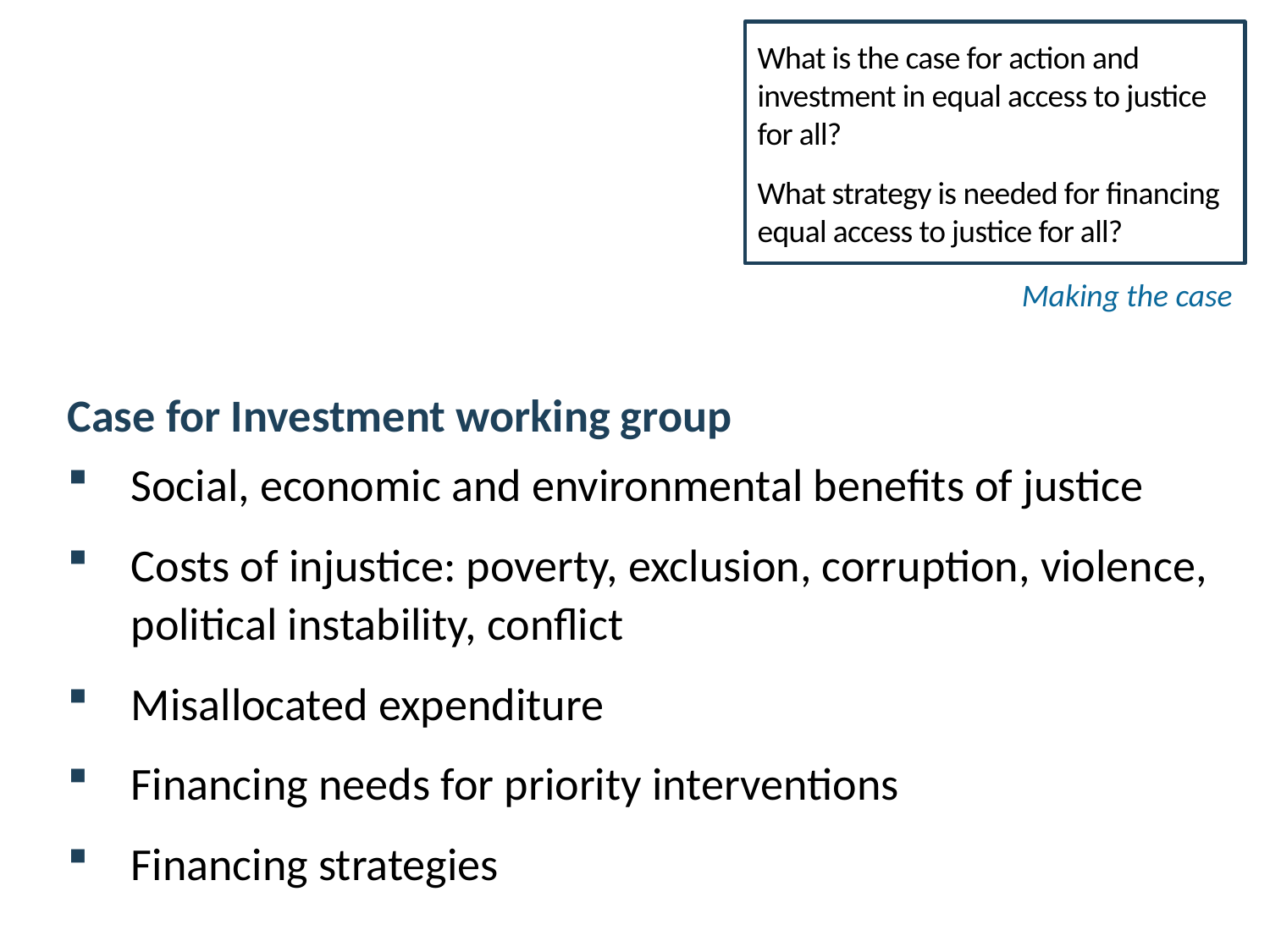

What is the case for action and investment in equal access to justice for all?
What strategy is needed for financing equal access to justice for all?
Making the case
Case for Investment working group
Social, economic and environmental benefits of justice
Costs of injustice: poverty, exclusion, corruption, violence, political instability, conflict
Misallocated expenditure
Financing needs for priority interventions
Financing strategies